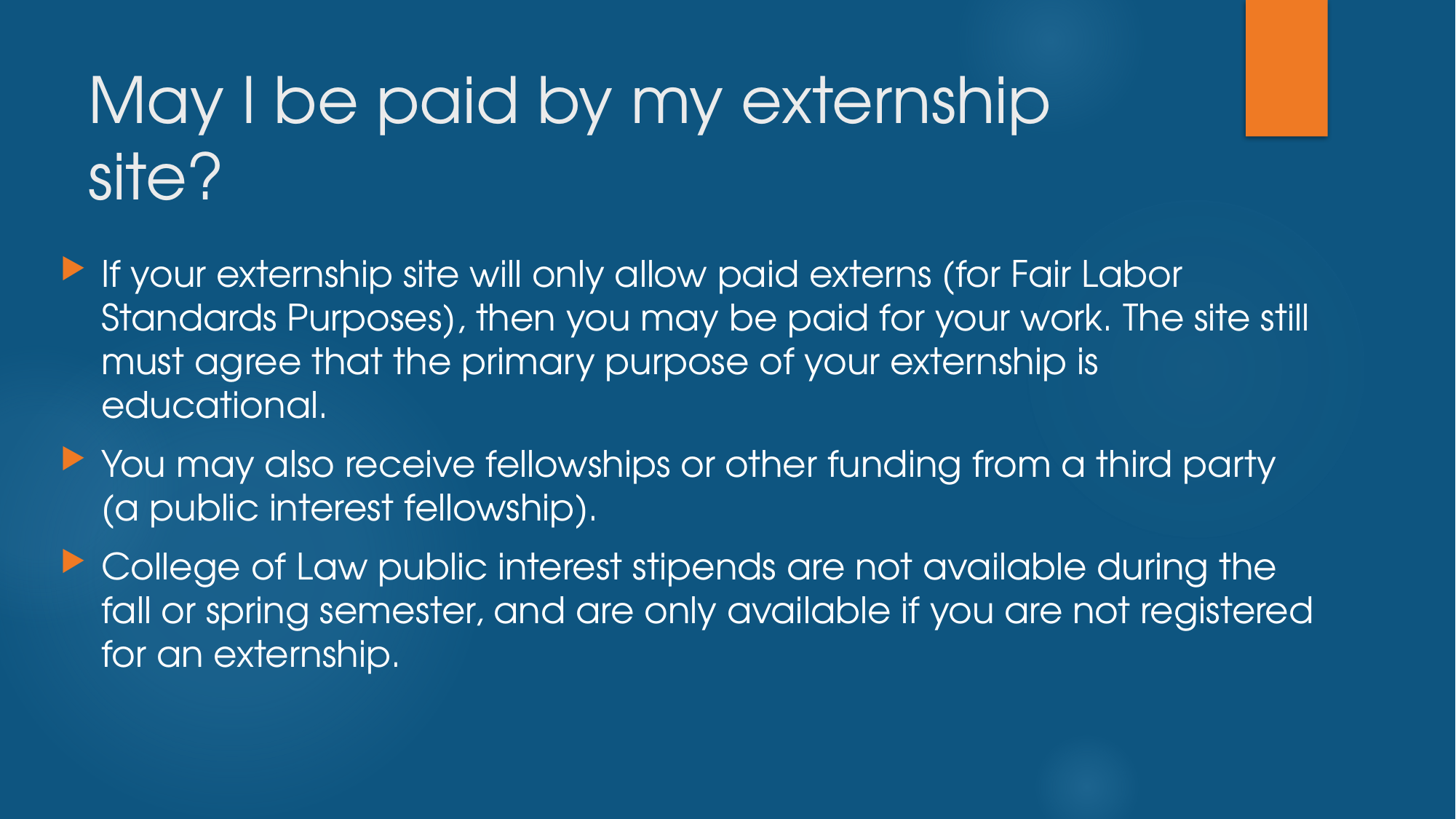

# May I be paid by my externship site?
If your externship site will only allow paid externs (for Fair Labor Standards Purposes), then you may be paid for your work. The site still must agree that the primary purpose of your externship is educational.
You may also receive fellowships or other funding from a third party (a public interest fellowship).
College of Law public interest stipends are not available during the fall or spring semester, and are only available if you are not registered for an externship.